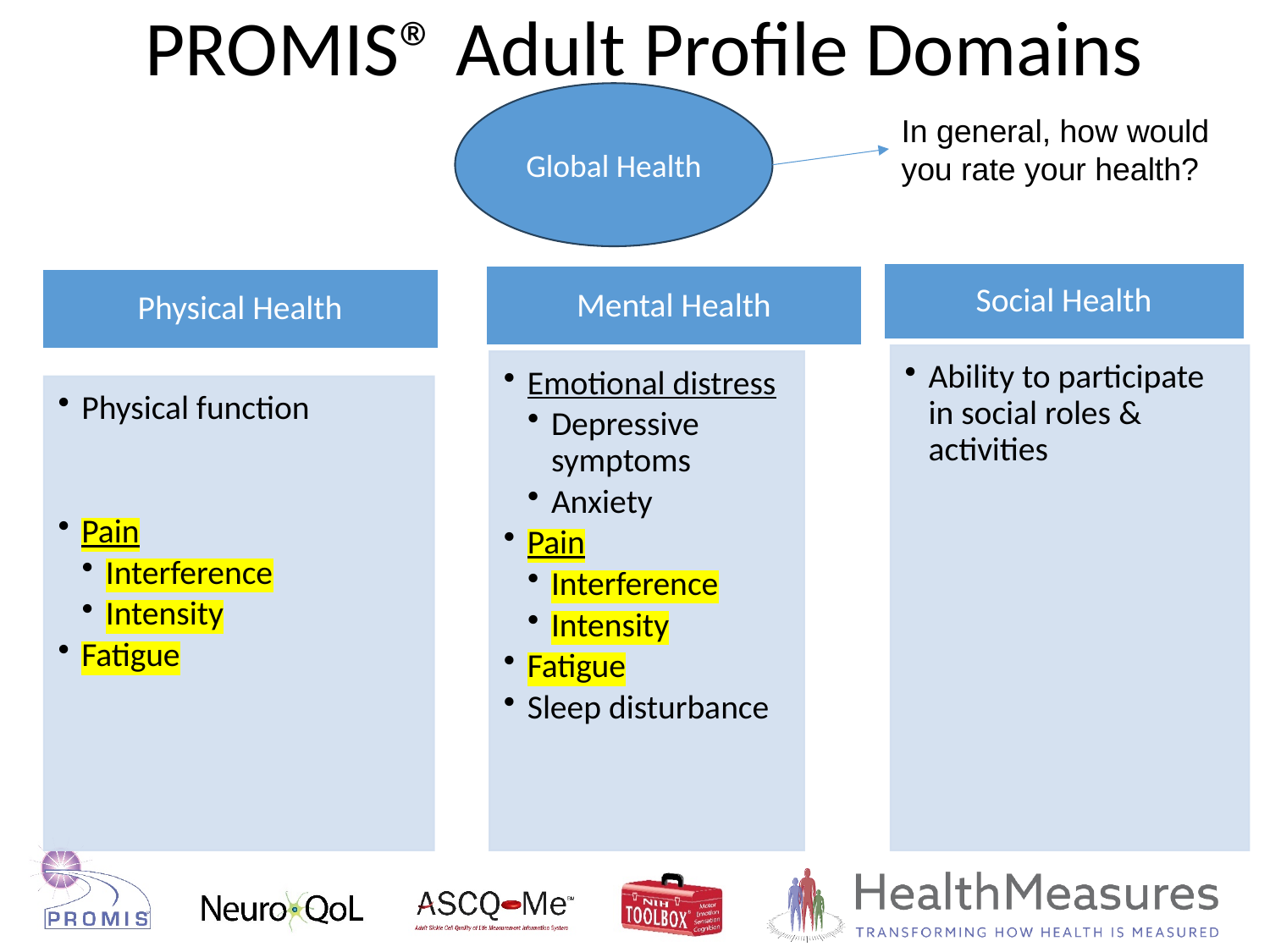

# PROMIS® Adult Profile Domains
Global Health
In general, how would
you rate your health?
Physical Health
Physical function

Pain
Interference
Intensity
Fatigue
Mental Health
Emotional distress
Depressive symptoms
Anxiety
Pain
Interference
Intensity
Fatigue
Sleep disturbance

Social Health
Ability to participate in social roles & activities